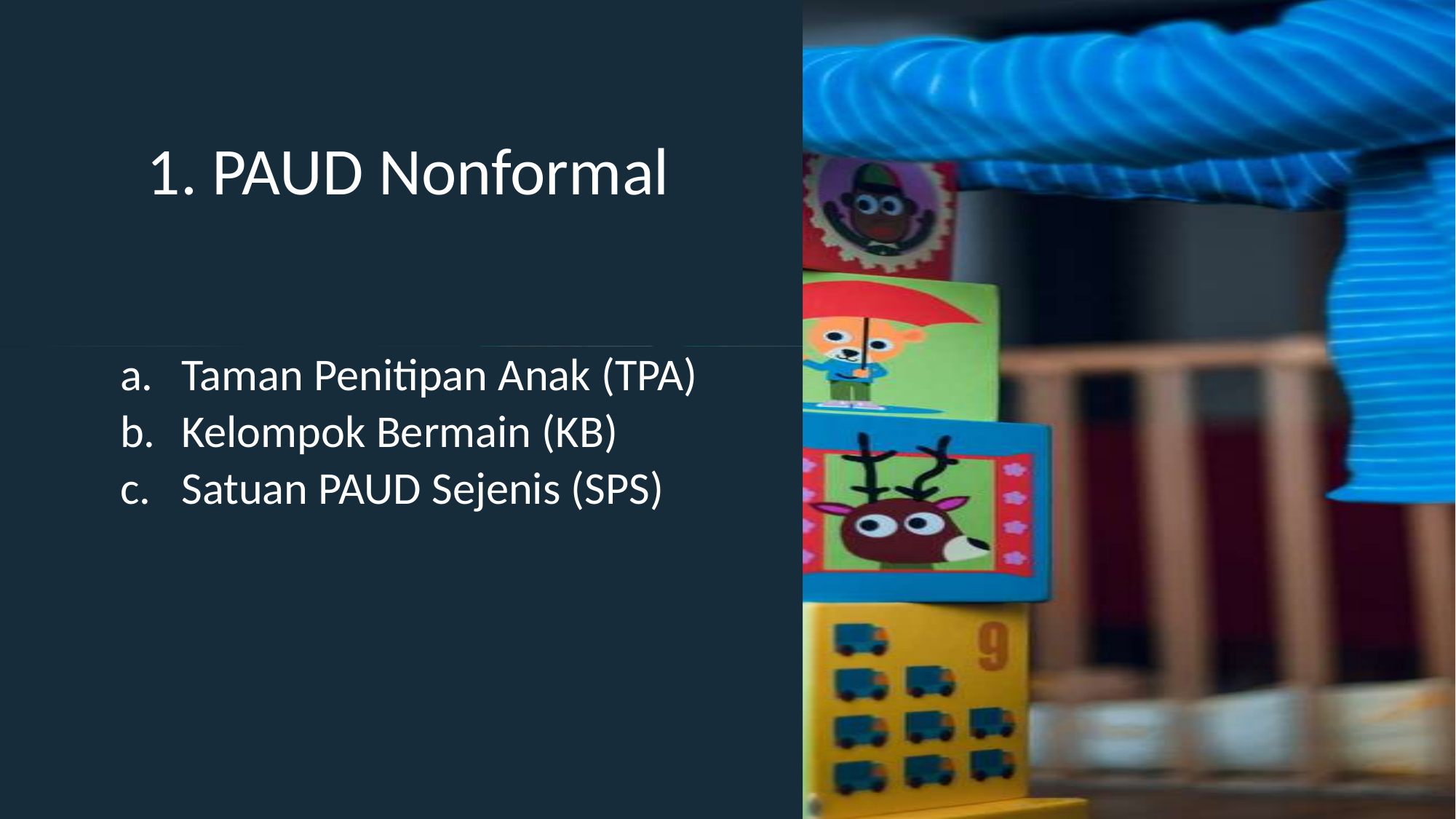

# 1. PAUD Nonformal
Taman Penitipan Anak (TPA)
Kelompok Bermain (KB)
Satuan PAUD Sejenis (SPS)